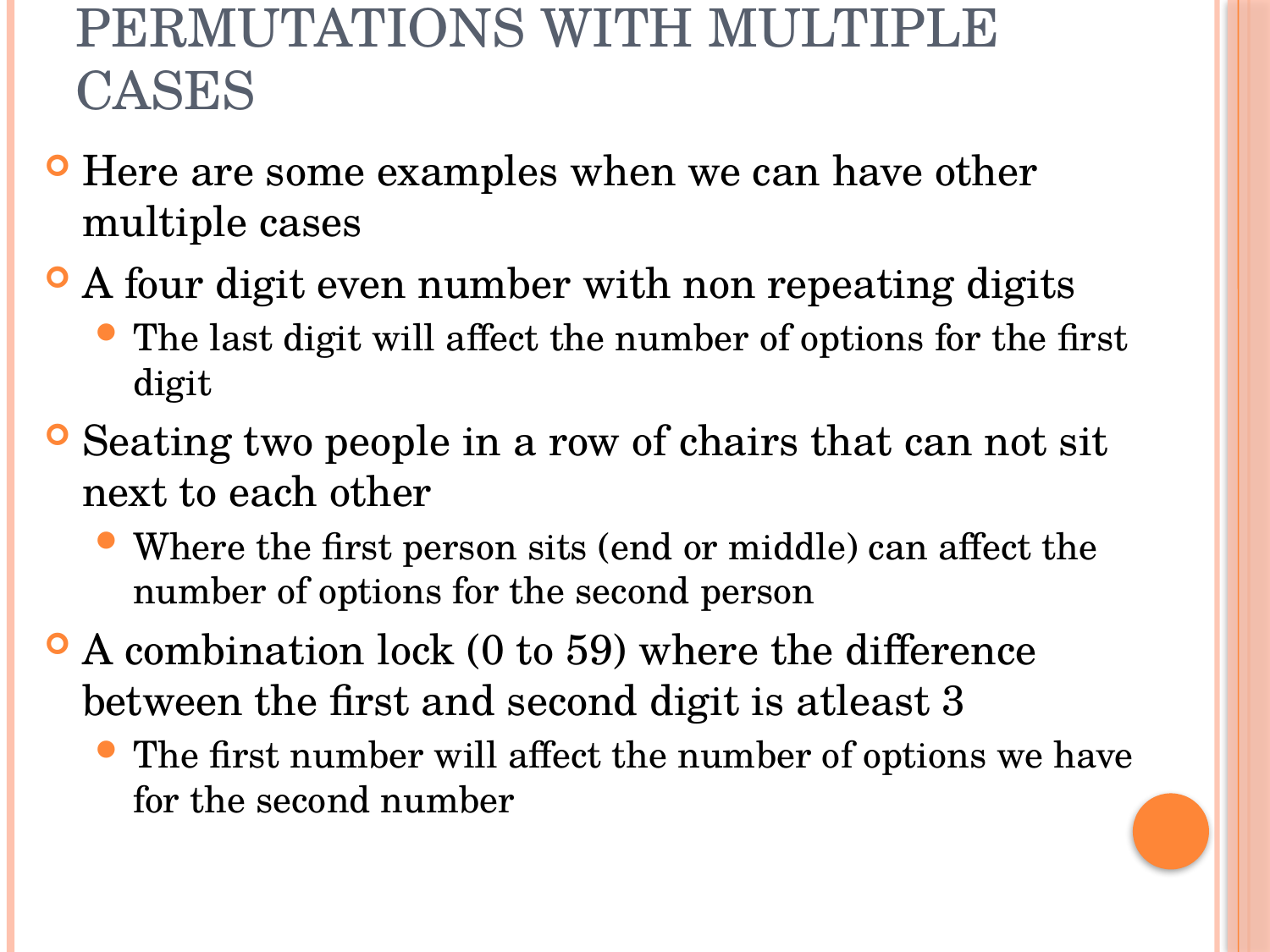

# Permutations with Multiple Cases
Here are some examples when we can have other multiple cases
A four digit even number with non repeating digits
The last digit will affect the number of options for the first digit
Seating two people in a row of chairs that can not sit next to each other
Where the first person sits (end or middle) can affect the number of options for the second person
A combination lock (0 to 59) where the difference between the first and second digit is atleast 3
The first number will affect the number of options we have for the second number